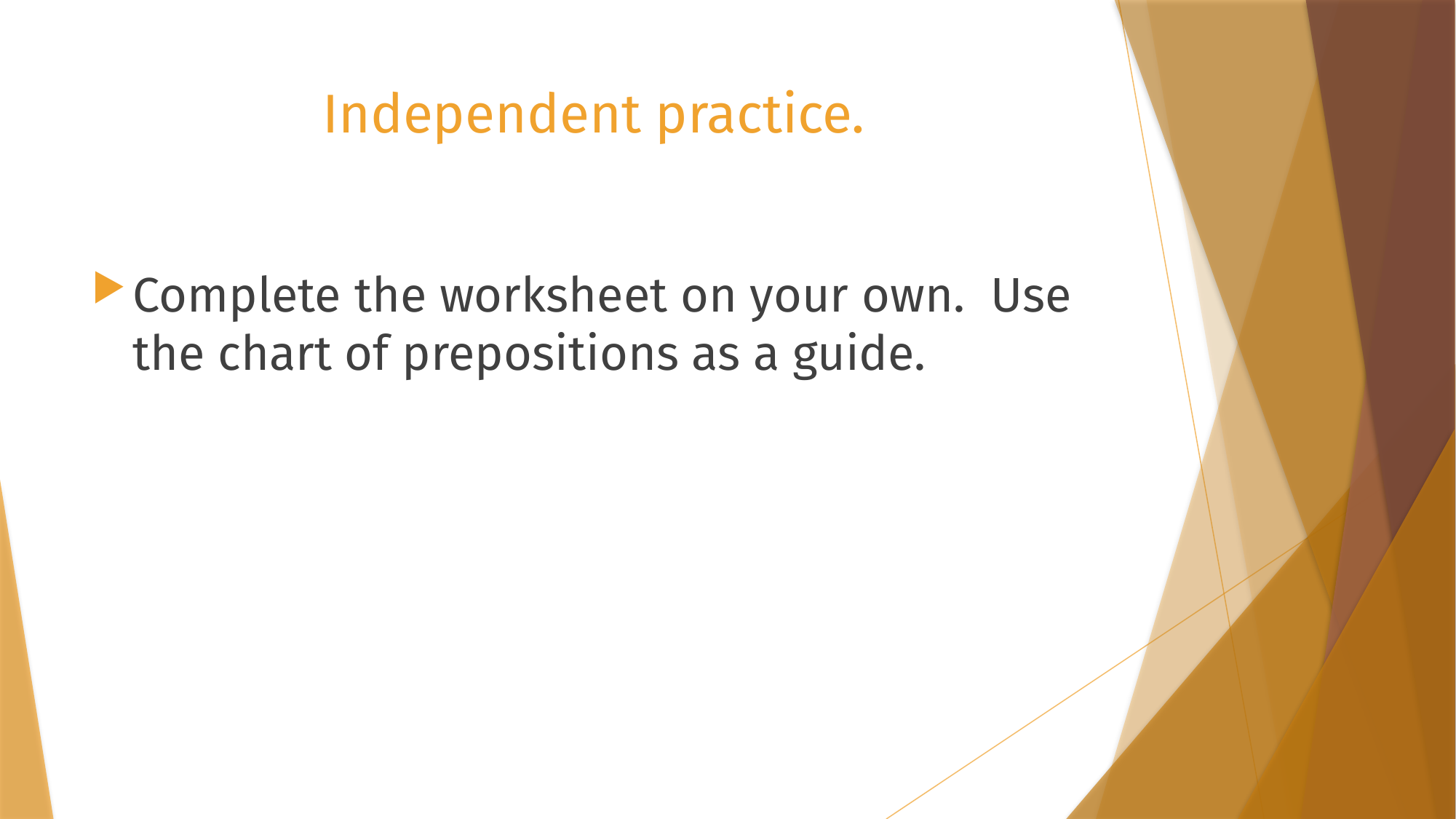

# Independent practice.
Complete the worksheet on your own.  Use the chart of prepositions as a guide.